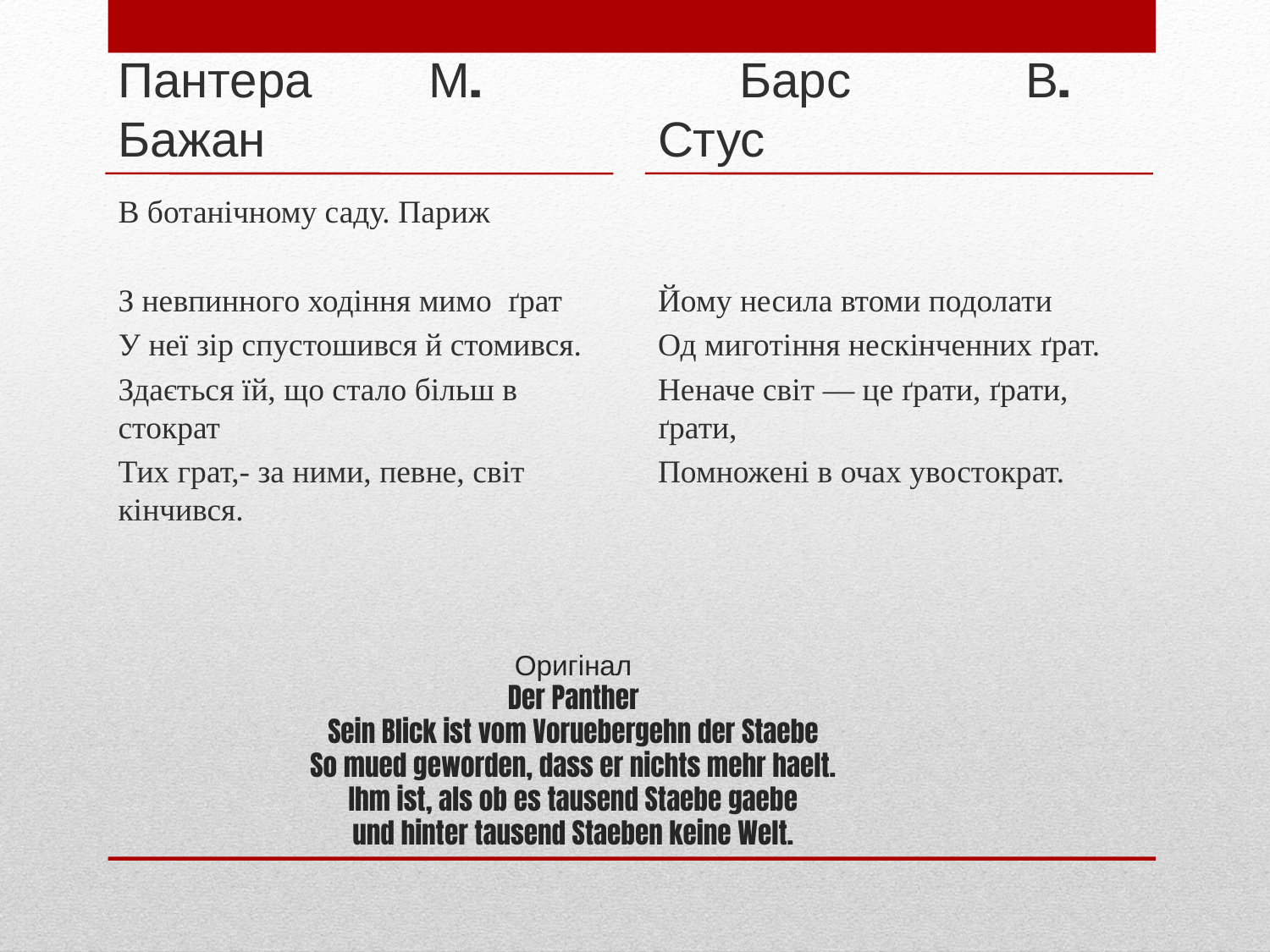

Пантера          М. Бажан
       Барс               В. Стус
В ботанічному саду. Париж

З невпинного ходіння мимо  ґрат
У неї зір спустошився й стомився.
Здається їй, що стало більш в стократ
Тих грат,- за ними, певне, світ кінчився.

Йому несила втоми подолати
Од миготіння нескінченних ґрат.
Неначе світ — це ґрати, ґрати, ґрати,
Помножені в очах увостократ.

# Оригінал Der Panther Sein Blick ist vom Voruebergehn der Staebe So mued geworden, dass er nichts mehr haelt. Ihm ist, als ob es tausend Staebe gaebe und hinter tausend Staeben keine Welt.